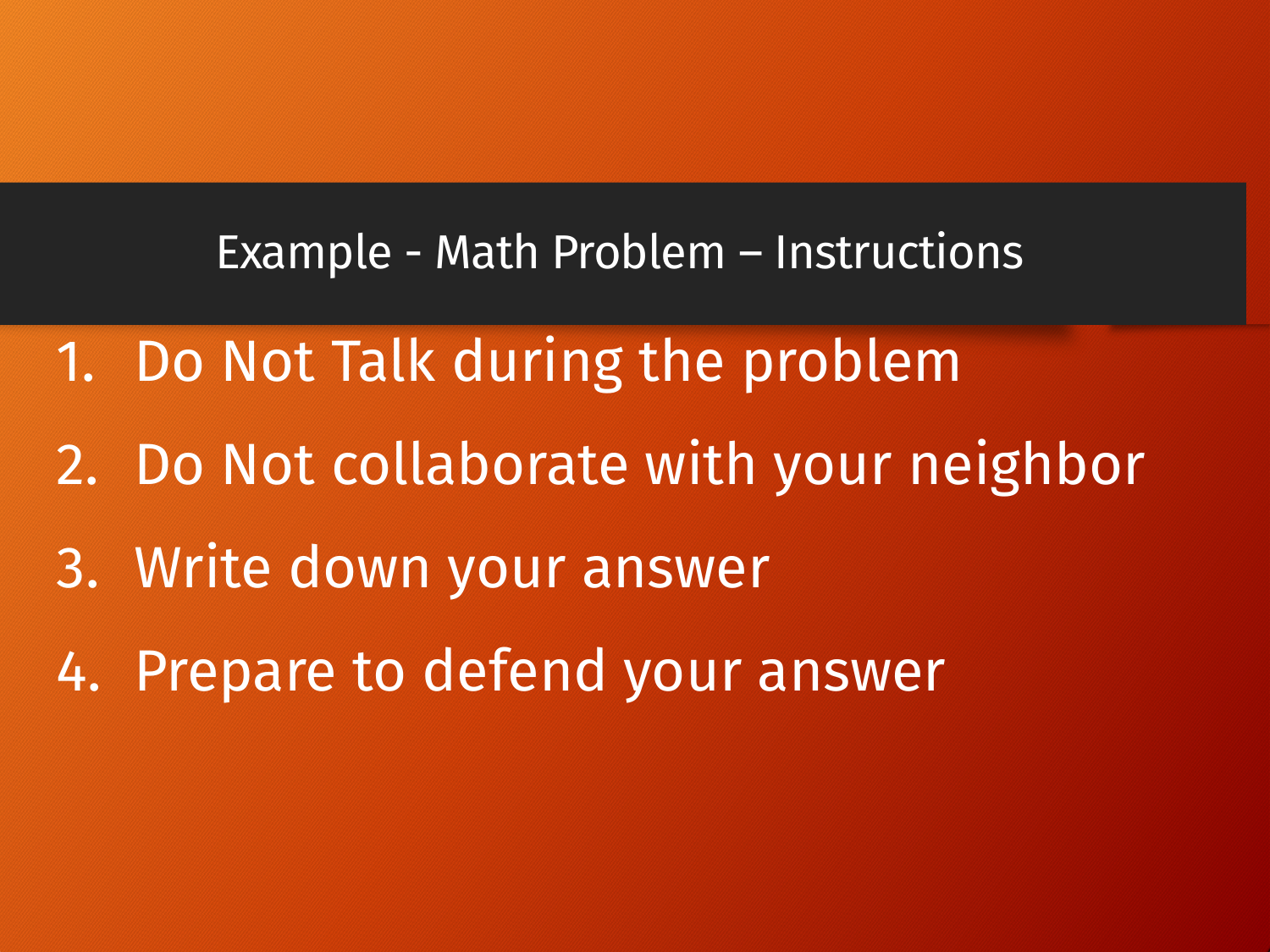

# Example - Math Problem – Instructions

Do Not Talk during the problem

Do Not collaborate with your neighbor

Write down your answer

Prepare to defend your answer